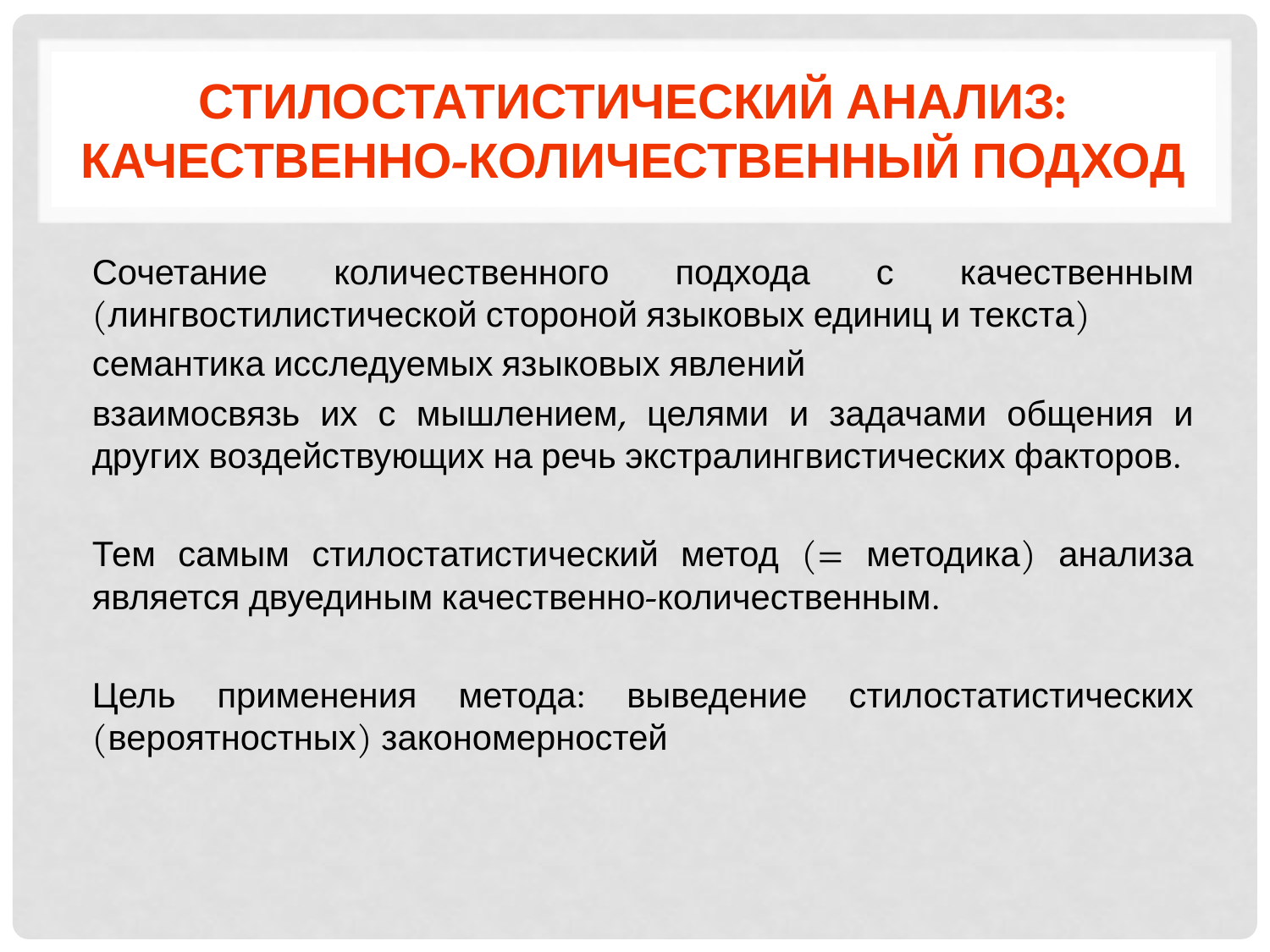

# Стилостатистический анализ: качественно-количественный подход
Сочетание количественного подхода с качественным (лингвостилистической стороной языковых единиц и текста)
семантика исследуемых языковых явлений
взаимосвязь их с мышлением, целями и задачами общения и других воздействующих на речь экстралингвистических факторов.

Тем самым стилостатистический метод (= методика) анализа является двуединым качественно-количественным.

Цель применения метода: выведение стилостатистических (вероятностных) закономерностей